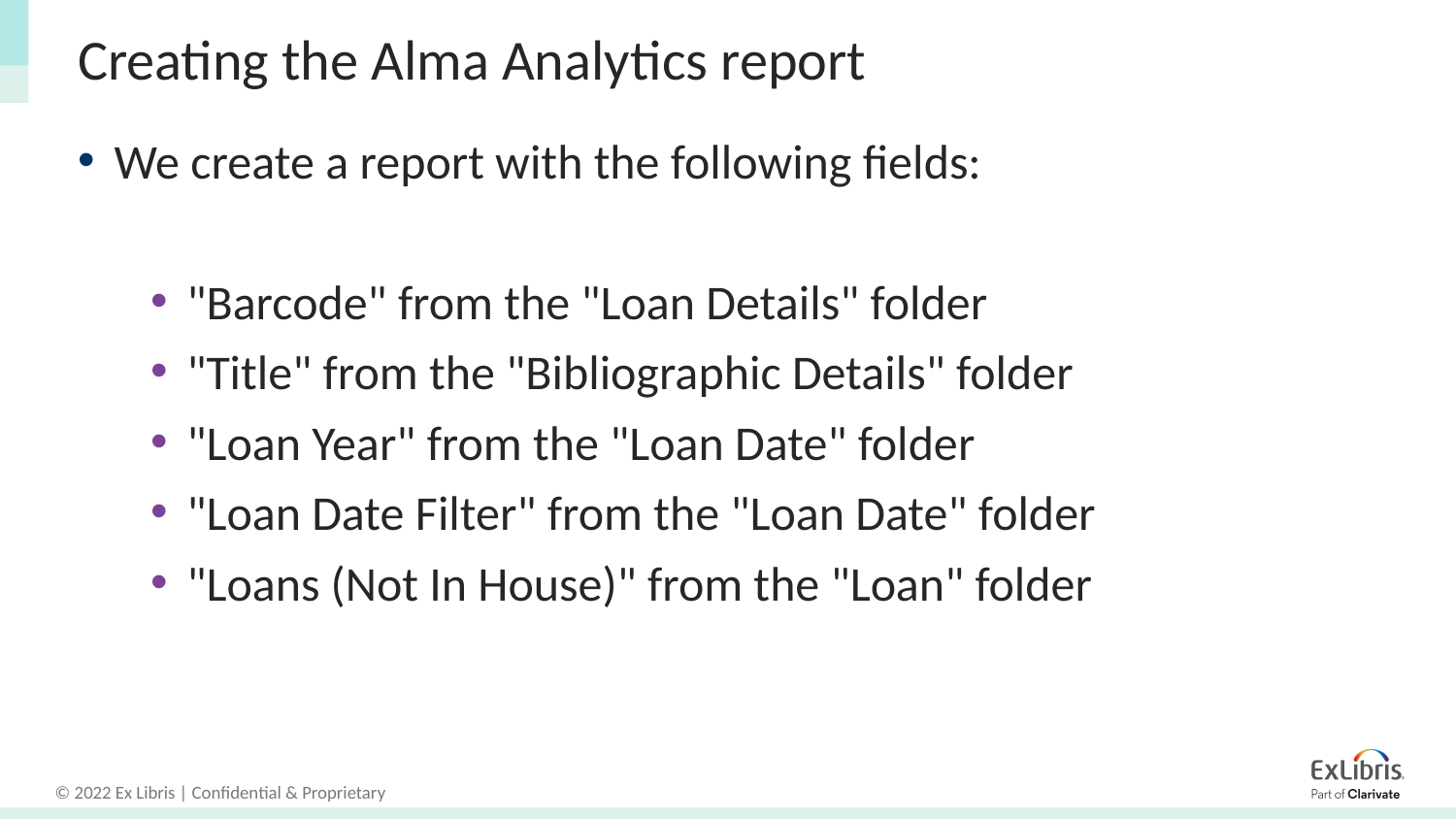

# Creating the Alma Analytics report
We create a report with the following fields:

"Barcode" from the "Loan Details" folder
"Title" from the "Bibliographic Details" folder
"Loan Year" from the "Loan Date" folder
"Loan Date Filter" from the "Loan Date" folder
"Loans (Not In House)" from the "Loan" folder